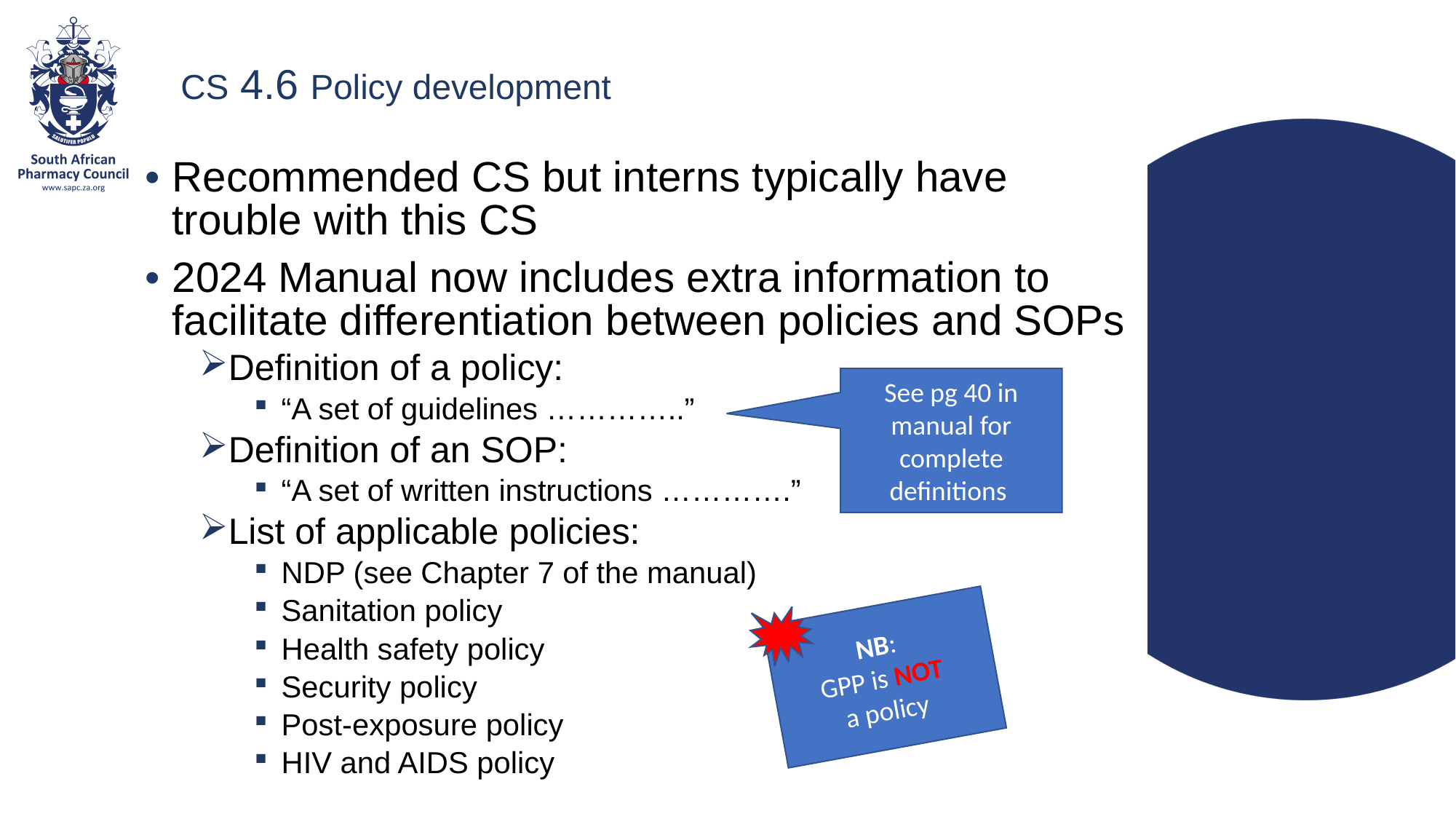

# CS 4.6 Policy development
Recommended CS but interns typically have trouble with this CS
2024 Manual now includes extra information to facilitate differentiation between policies and SOPs
Definition of a policy:
“A set of guidelines …………..”
Definition of an SOP:
“A set of written instructions ………….”
List of applicable policies:
NDP (see Chapter 7 of the manual)
Sanitation policy
Health safety policy
Security policy
Post-exposure policy
HIV and AIDS policy

See pg 40 in manual for complete definitions
NB:
GPP is NOT
a policy